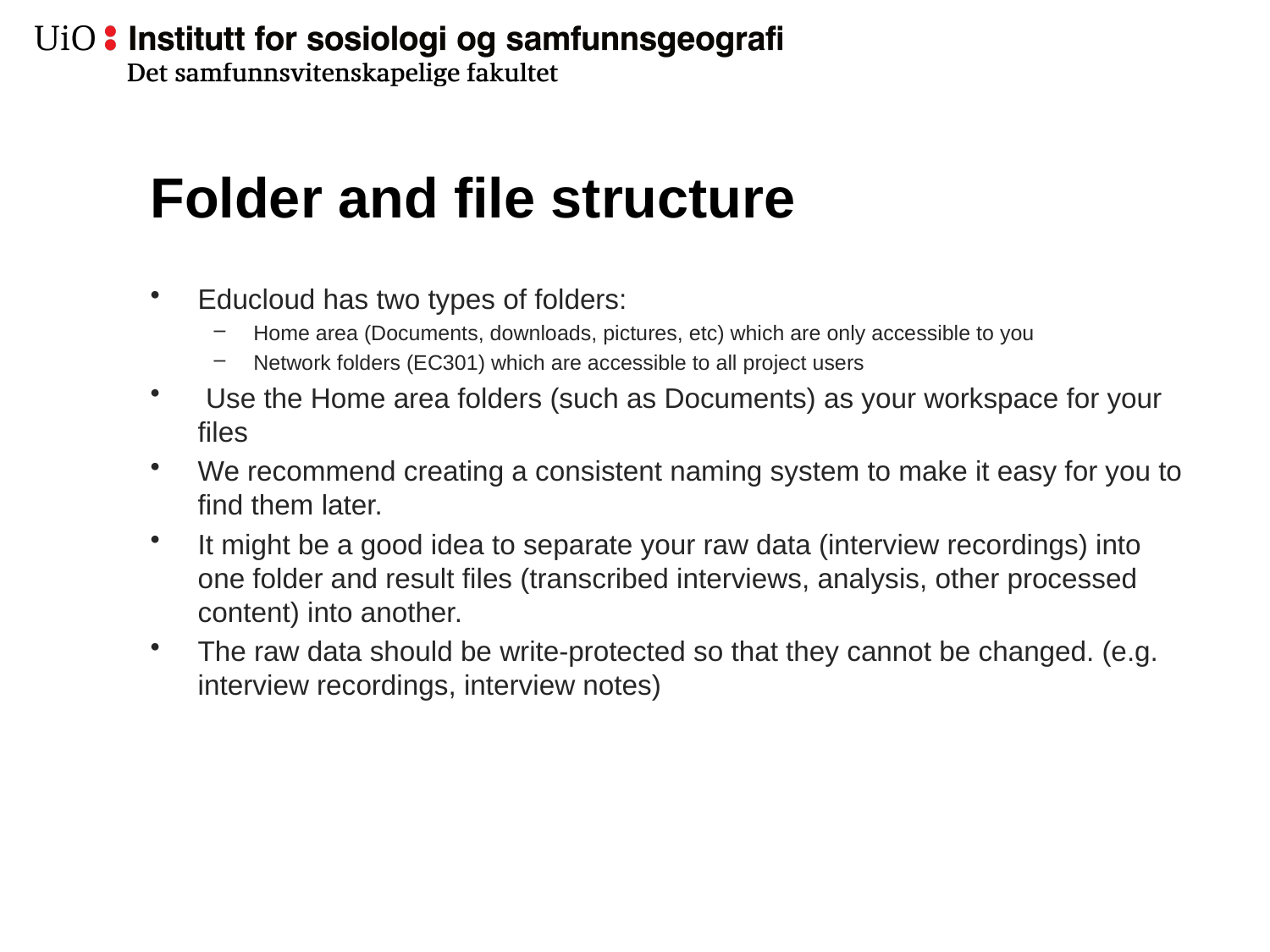

# Folder and file structure
Educloud has two types of folders:
Home area (Documents, downloads, pictures, etc) which are only accessible to you
Network folders (EC301) which are accessible to all project users
 Use the Home area folders (such as Documents) as your workspace for your files
We recommend creating a consistent naming system to make it easy for you to find them later.
It might be a good idea to separate your raw data (interview recordings) into one folder and result files (transcribed interviews, analysis, other processed content) into another.
The raw data should be write-protected so that they cannot be changed. (e.g. interview recordings, interview notes)